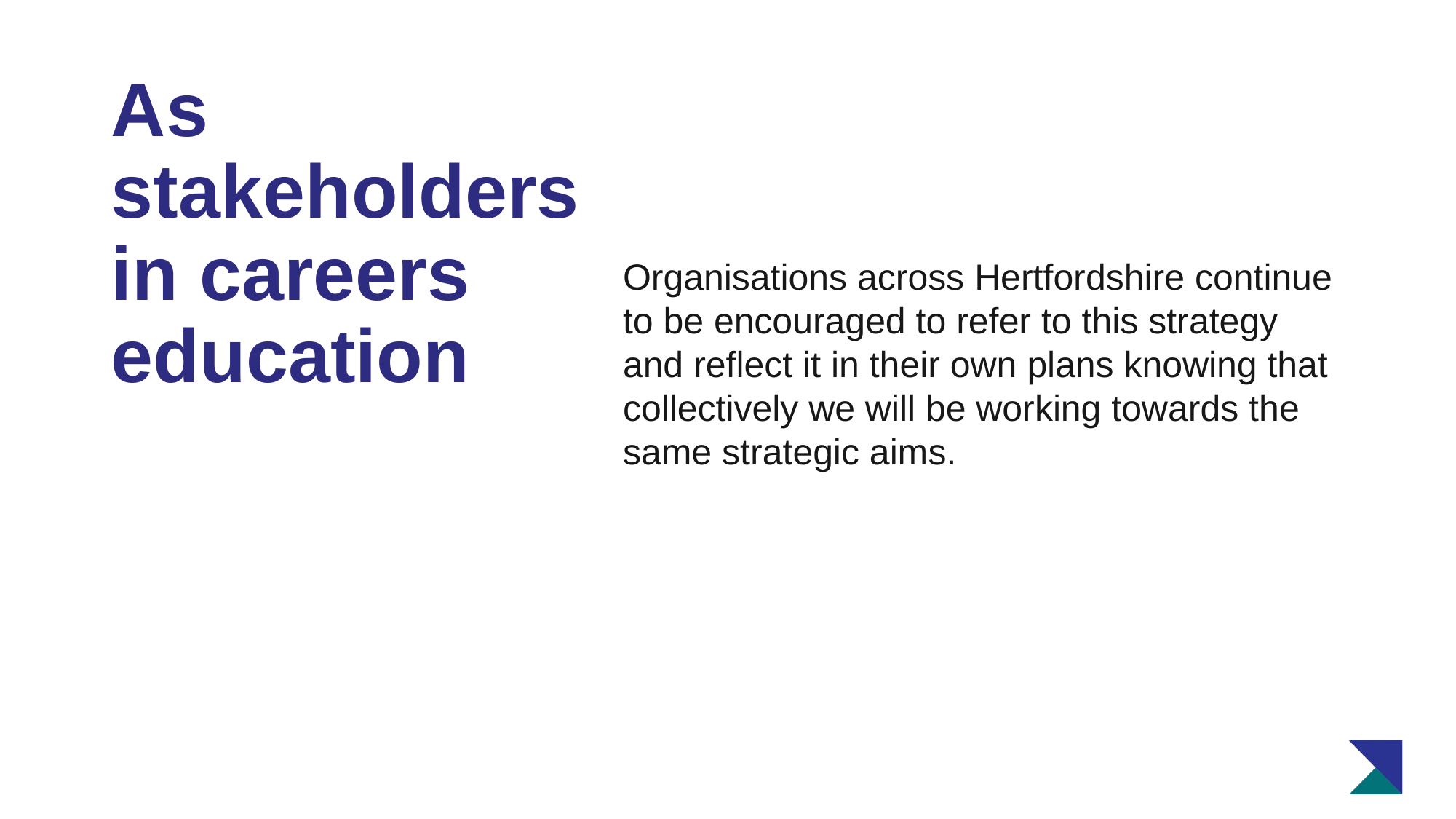

# As stakeholders in careers education
Organisations across Hertfordshire continue to be encouraged to refer to this strategy and reflect it in their own plans knowing that collectively we will be working towards the same strategic aims.